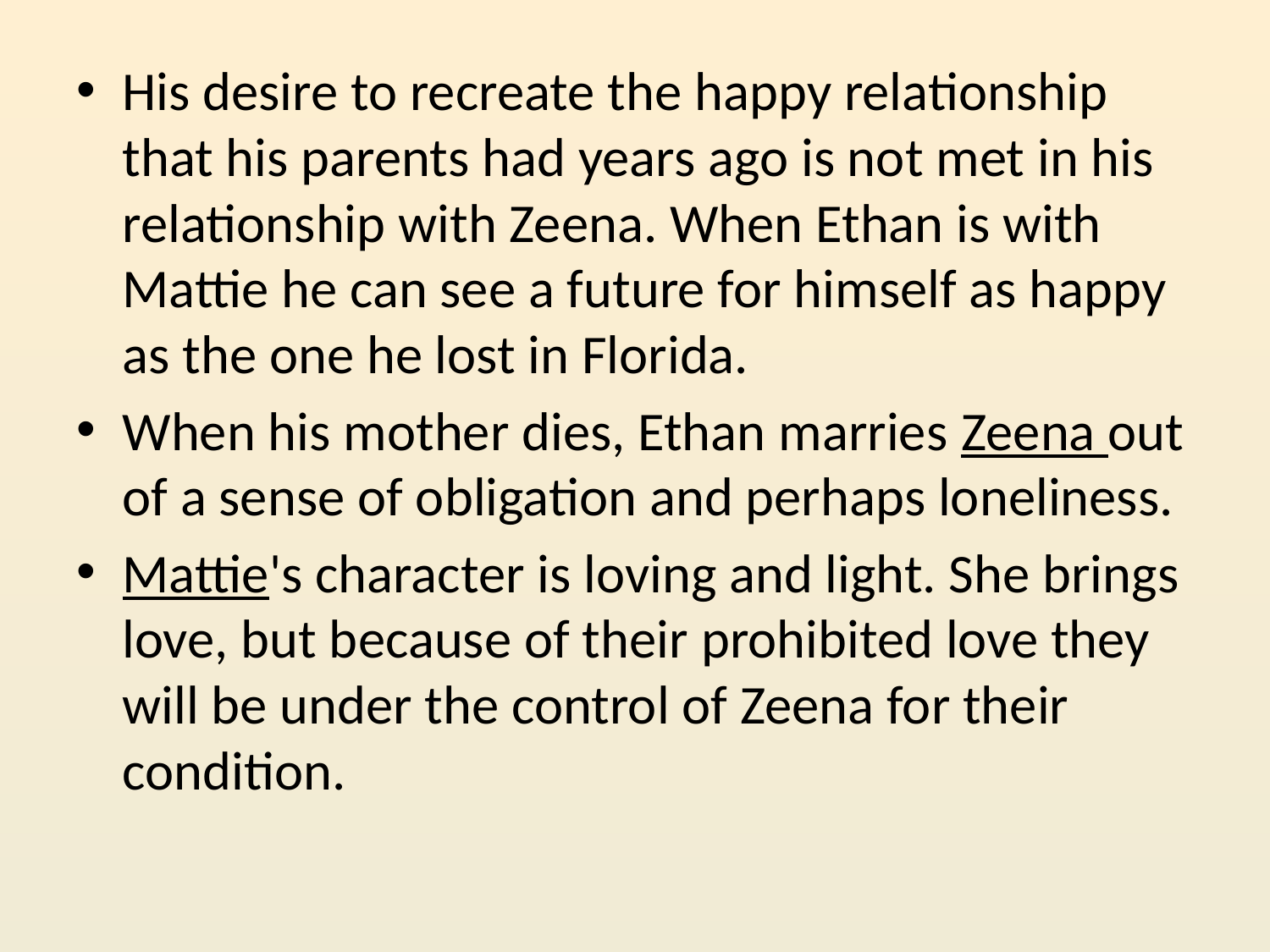

His desire to recreate the happy relationship that his parents had years ago is not met in his relationship with Zeena. When Ethan is with Mattie he can see a future for himself as happy as the one he lost in Florida.
When his mother dies, Ethan marries Zeena out of a sense of obligation and perhaps loneliness.
Mattie's character is loving and light. She brings love, but because of their prohibited love they will be under the control of Zeena for their condition.